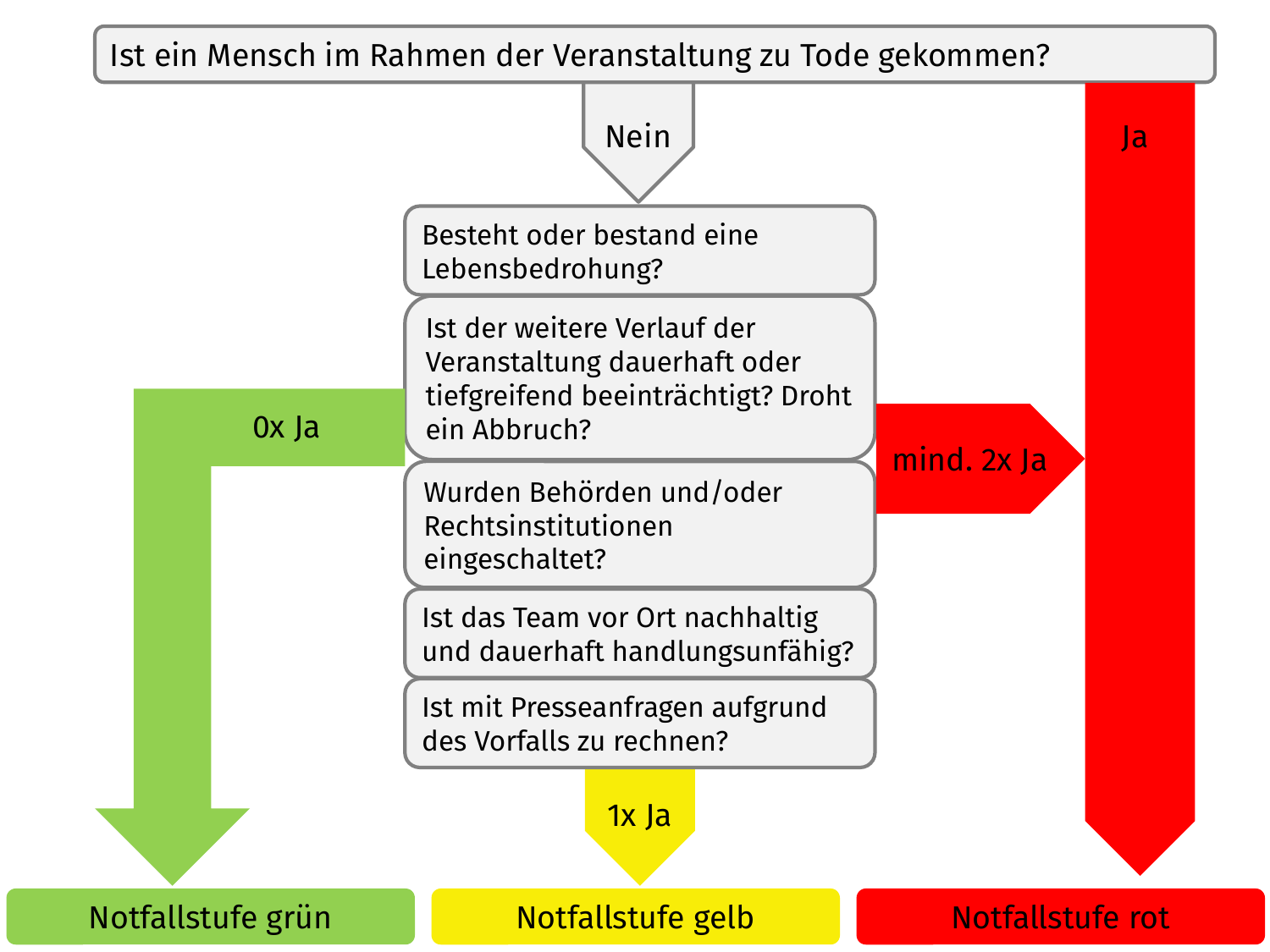

Ist ein Mensch im Rahmen der Veranstaltung zu Tode gekommen?

Nein
Ja
Besteht oder bestand eine Lebensbedrohung?
Ist der weitere Verlauf der Veranstaltung dauerhaft oder tiefgreifend beeinträchtigt? Droht ein Abbruch?

0x Ja

mind. 2x Ja
Wurden Behörden und/oder Rechtsinstitutionen eingeschaltet?
Ist das Team vor Ort nachhaltig und dauerhaft handlungsunfähig?
Ist mit Presseanfragen aufgrund des Vorfalls zu rechnen?

1x Ja
Notfallstufe grün
Notfallstufe gelb
Notfallstufe rot